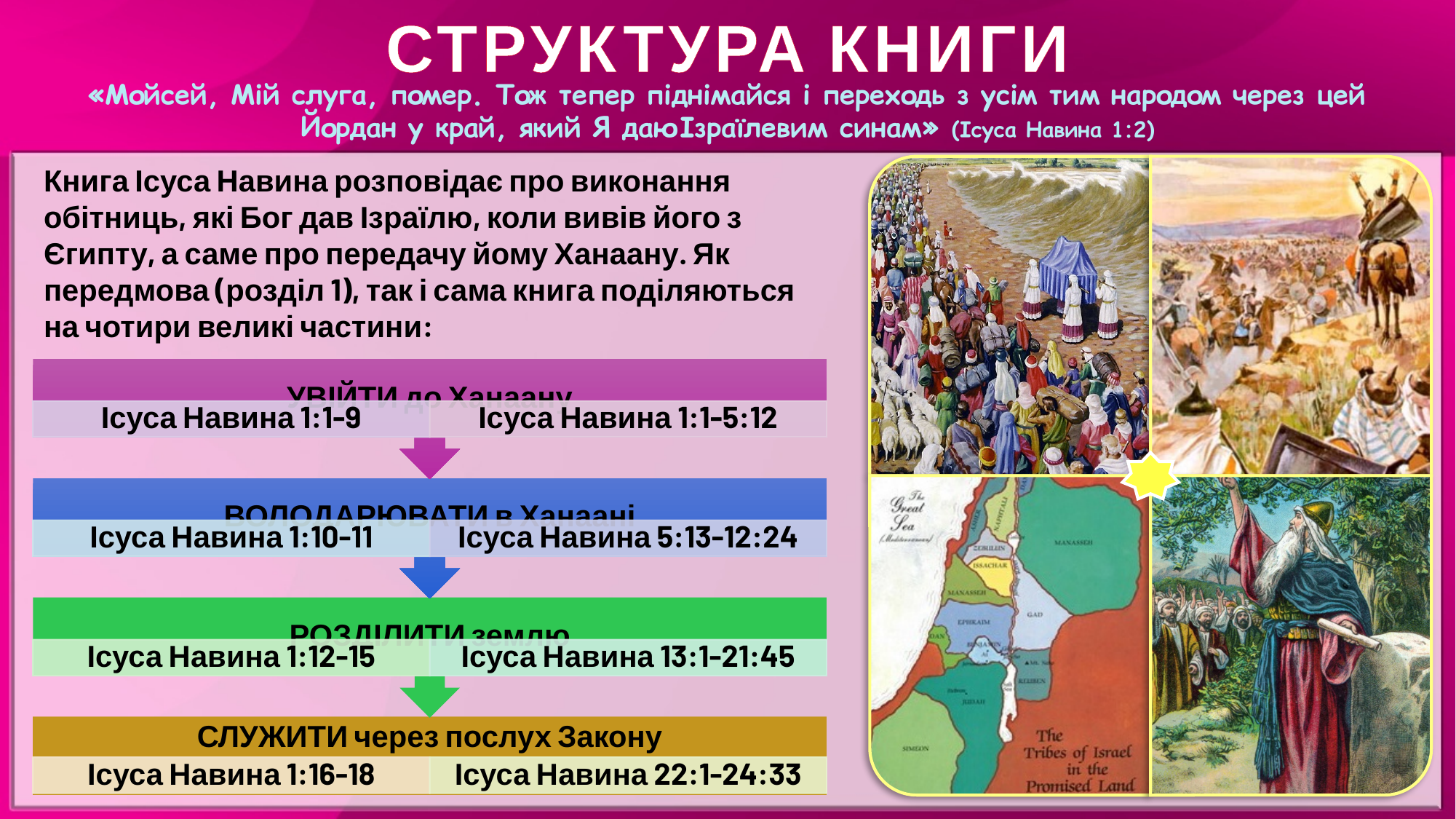

СТРУКТУРА КНИГИ
«Мойсей, Мій слуга, помер. Тож тепер піднімайся і переходь з усім тим народом через цей Йордан у край, який Я даю Ізраїлевим синам» (Ісуса Навина 1:2)
Книга Ісуса Навина розповідає про виконання обітниць, які Бог дав Ізраїлю, коли вивів його з Єгипту, а саме про передачу йому Ханаану. Як передмова (розділ 1), так і сама книга поділяються на чотири великі частини:

СЛУЖИТИ через послух Закону
Ісуса Навина 1:16-18
Ісуса Навина 22:1-24:33
РОЗДІЛИТИ землю
Ісуса Навина 1:12-15
Ісуса Навина 13:1-21:45
ВОЛОДАРЮВАТИ в Ханаані
Ісуса Навина 1:10-11
Ісуса Навина 5:13-12:24
УВІЙТИ до Ханаану
Ісуса Навина 1:1-9
Ісуса Навина 1:1-5:12